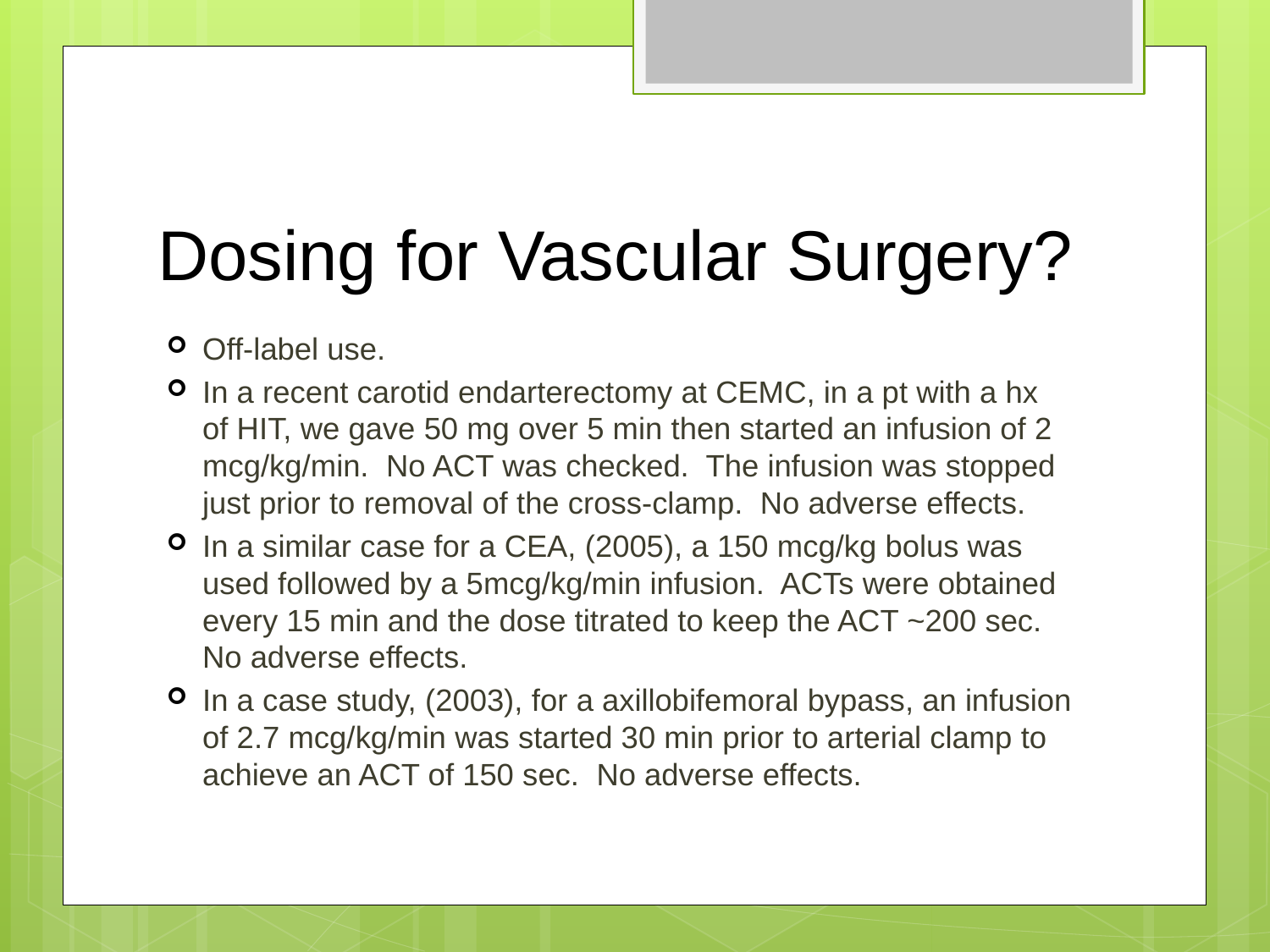

# Dosing for Vascular Surgery?
Off-label use.
In a recent carotid endarterectomy at CEMC, in a pt with a hx of HIT, we gave 50 mg over 5 min then started an infusion of 2 mcg/kg/min.  No ACT was checked.  The infusion was stopped just prior to removal of the cross-clamp.  No adverse effects.
In a similar case for a CEA, (2005), a 150 mcg/kg bolus was used followed by a 5mcg/kg/min infusion.  ACTs were obtained every 15 min and the dose titrated to keep the ACT ~200 sec.  No adverse effects.
In a case study, (2003), for a axillobifemoral bypass, an infusion of 2.7 mcg/kg/min was started 30 min prior to arterial clamp to achieve an ACT of 150 sec.  No adverse effects.